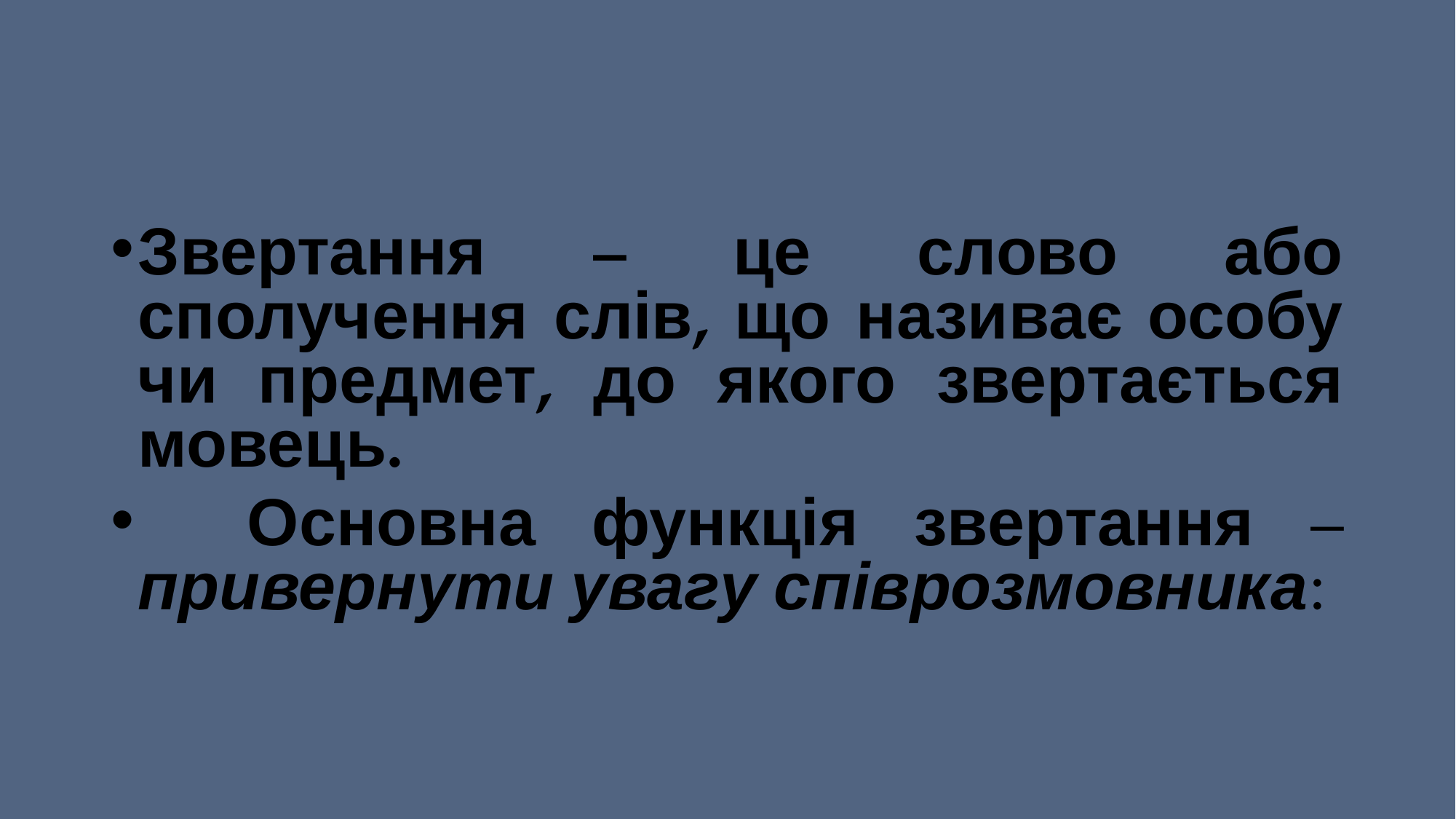

#
Звертання – це слово або сполучення слів, що називає особу чи предмет, до якого звертається мовець.
	Основна функція звертання – привернути увагу співрозмовника: